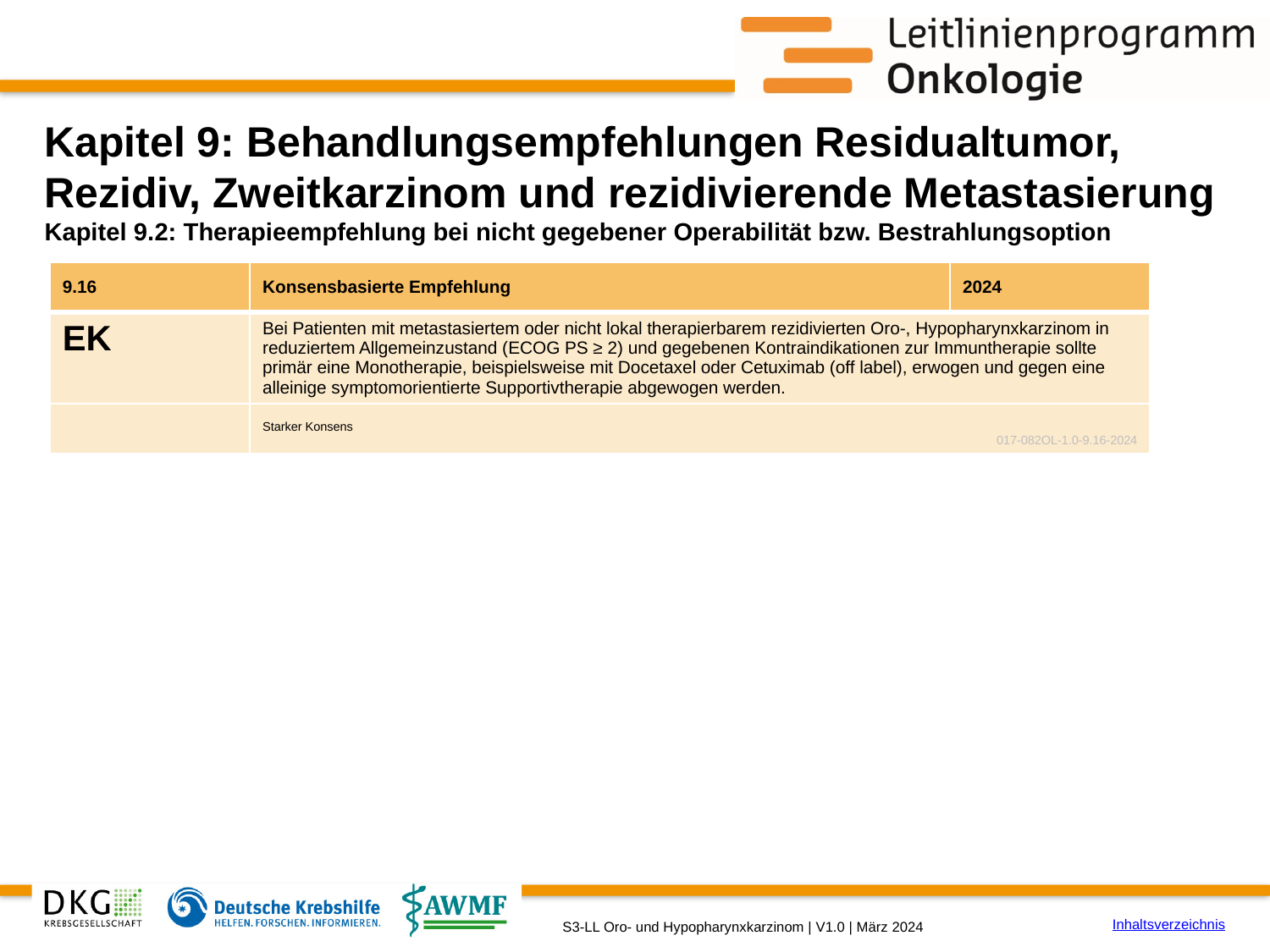

# Kapitel 9: Behandlungsempfehlungen Residualtumor, Rezidiv, Zweitkarzinom und rezidivierende Metastasierung
Kapitel 9.2: Therapieempfehlung bei nicht gegebener Operabilität bzw. Bestrahlungsoption
| 9.16 | Konsensbasierte Empfehlung | 2024 |
| --- | --- | --- |
| EK | Bei Patienten mit metastasiertem oder nicht lokal therapierbarem rezidivierten Oro-, Hypopharynxkarzinom in reduziertem Allgemeinzustand (ECOG PS ≥ 2) und gegebenen Kontraindikationen zur Immuntherapie sollte primär eine Monotherapie, beispielsweise mit Docetaxel oder Cetuximab (off label), erwogen und gegen eine alleinige symptomorientierte Supportivtherapie abgewogen werden. |  |
|  | Starker Konsens 017-082OL-1.0-9.16-2024 |  |
Inhaltsverzeichnis
S3-LL Oro- und Hypopharynxkarzinom | V1.0 | März 2024